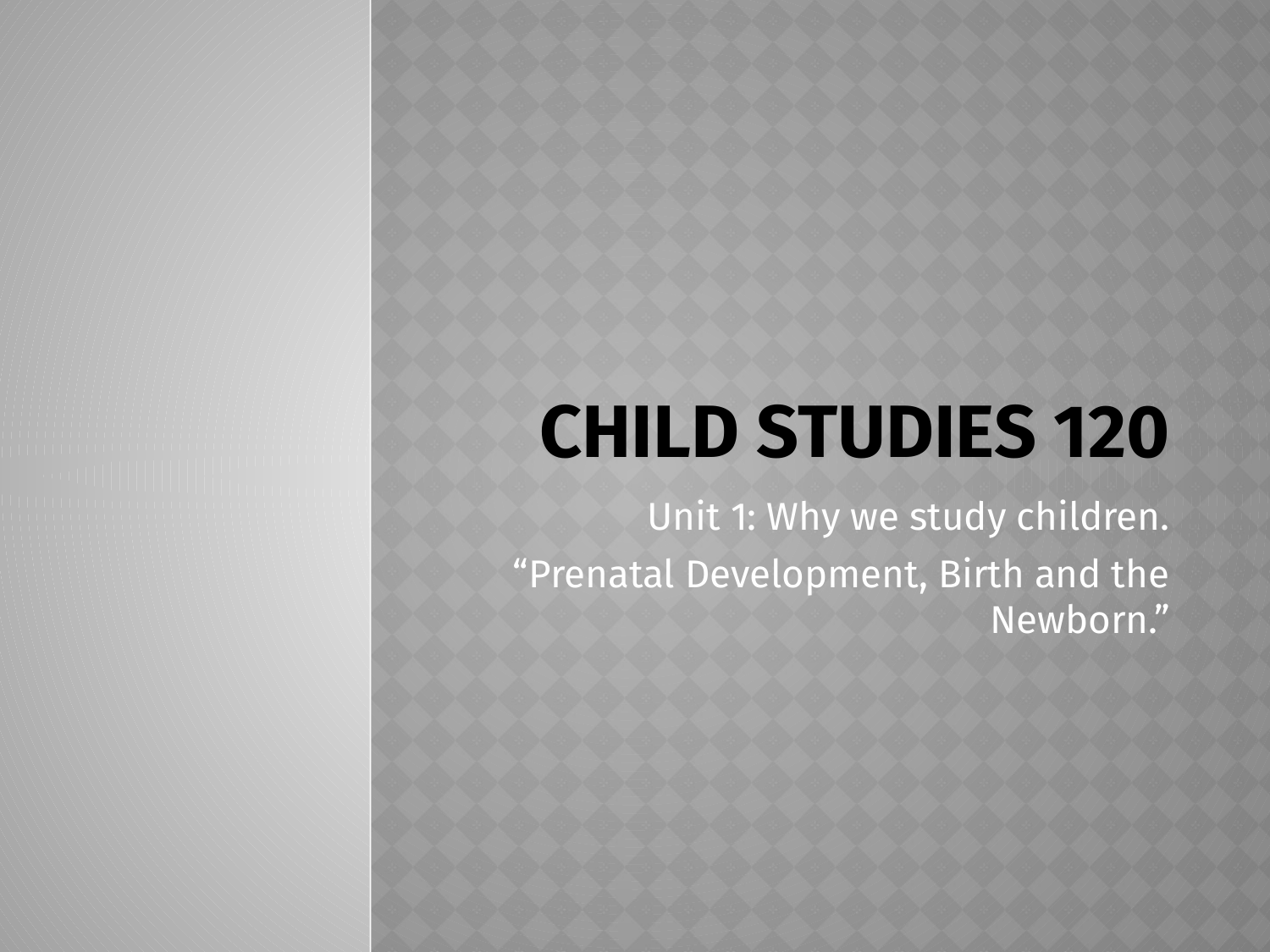

# Child Studies 120
Unit 1: Why we study children.
“Prenatal Development, Birth and the Newborn.”